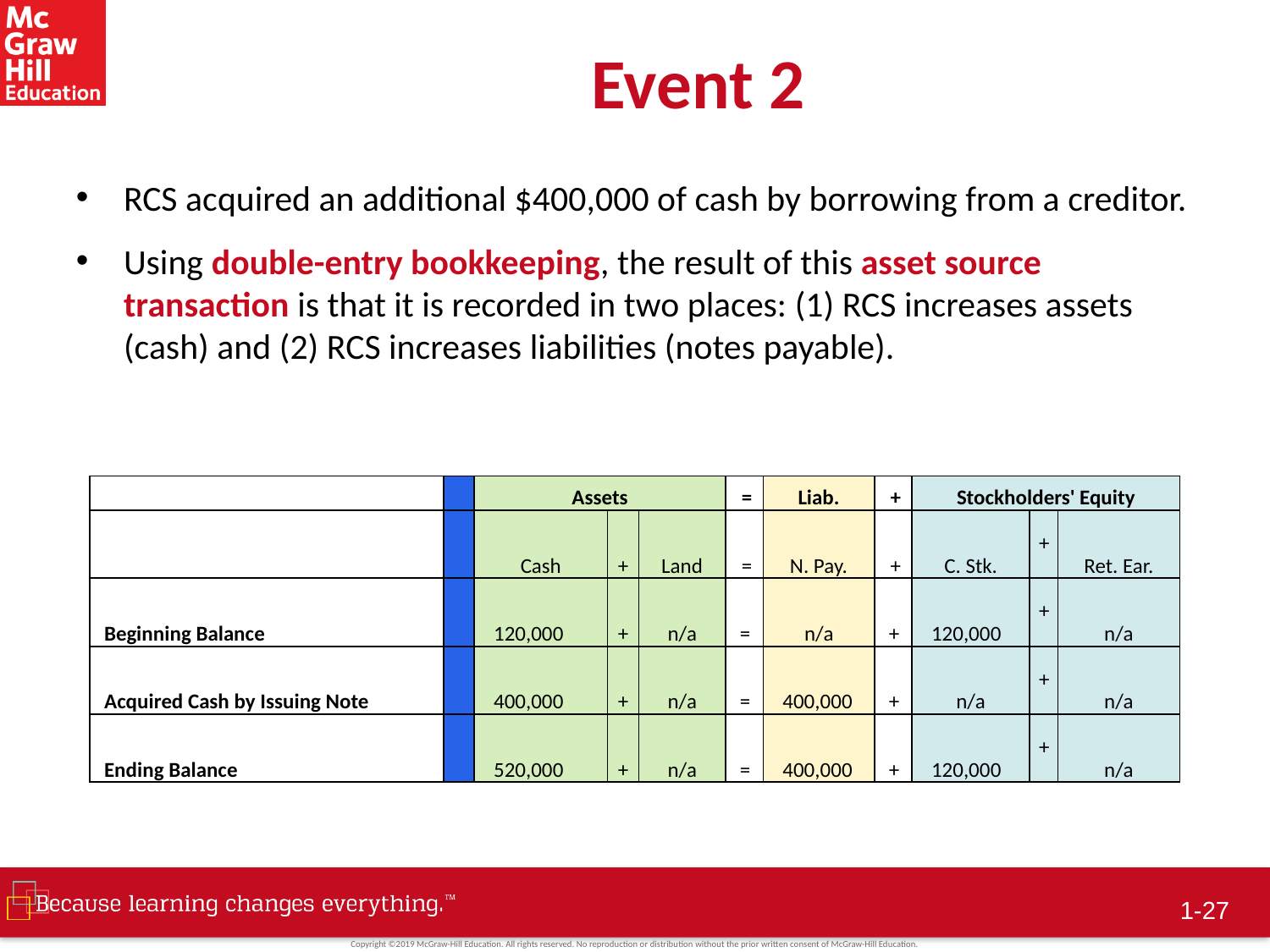

# Event 2
RCS acquired an additional $400,000 of cash by borrowing from a creditor.
Using double-entry bookkeeping, the result of this asset source transaction is that it is recorded in two places: (1) RCS increases assets (cash) and (2) RCS increases liabilities (notes payable).

|  |  | Assets |  |  | = | Liab. | + | Stockholders' Equity |  |  |
| --- | --- | --- | --- | --- | --- | --- | --- | --- | --- | --- |
|  |  | Cash | + | Land | = | N. Pay. | + | C. Stk. | + | Ret. Ear. |
| Beginning Balance |  | 120,000 | + | n/a | = | n/a | + | 120,000 | + | n/a |
| Acquired Cash by Issuing Note |  | 400,000 | + | n/a | = | 400,000 | + | n/a | + | n/a |
| Ending Balance |  | 520,000 | + | n/a | = | 400,000 | + | 120,000 | + | n/a |
  1-27